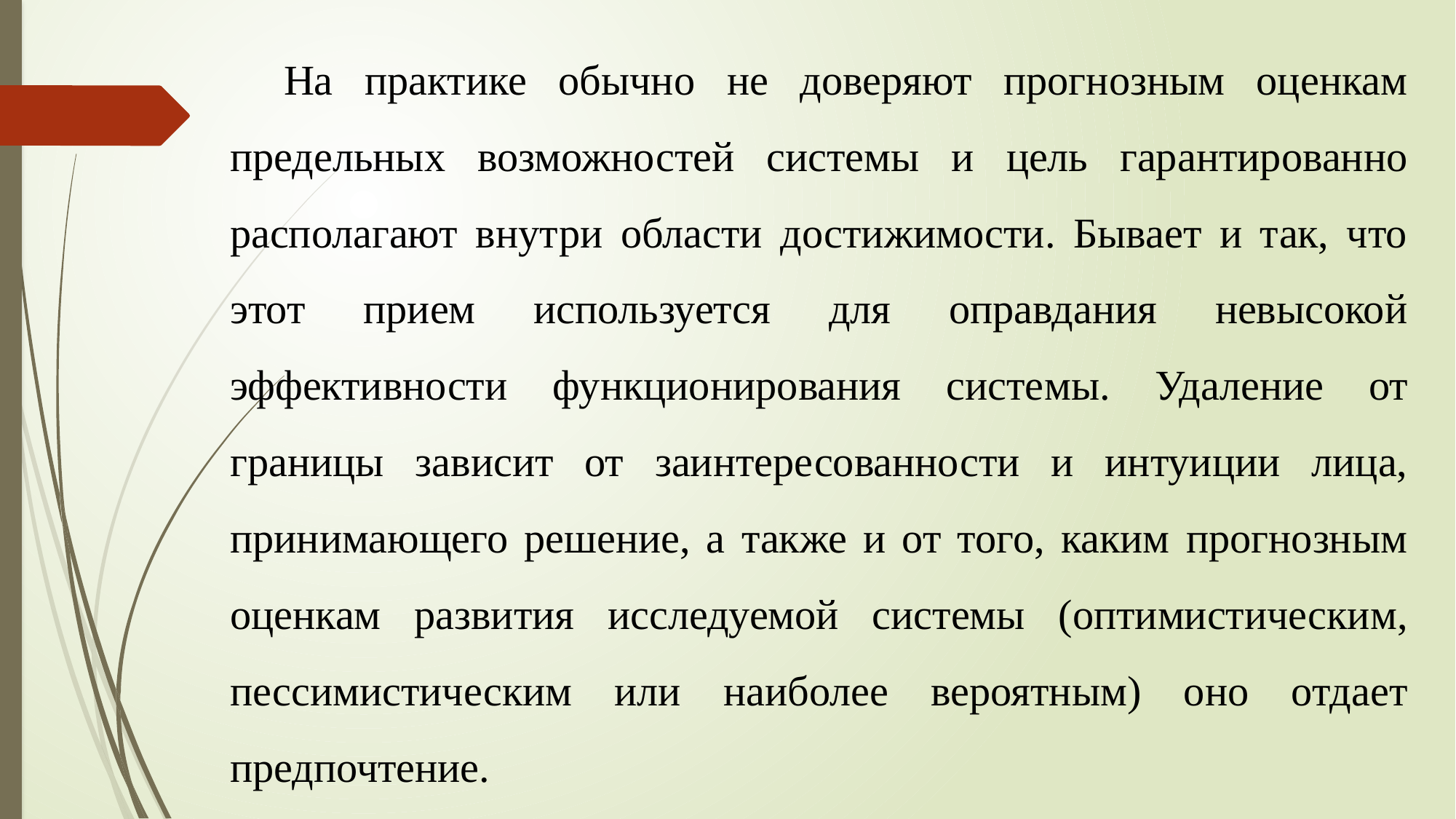

На практике обычно не доверяют прогнозным оценкам предель­ных возможностей системы и цель гарантированно располагают внут­ри области достижимости. Бывает и так, что этот прием используется для оправдания невысокой эффективности функционирования систе­мы. Удаление от границы зависит от заинтересованности и интуиции лица, принимающего решение, а также и от того, каким прогнозным оценкам развития исследуемой системы (оптимистическим, пессими­стическим или наиболее вероятным) оно отдает предпочтение.